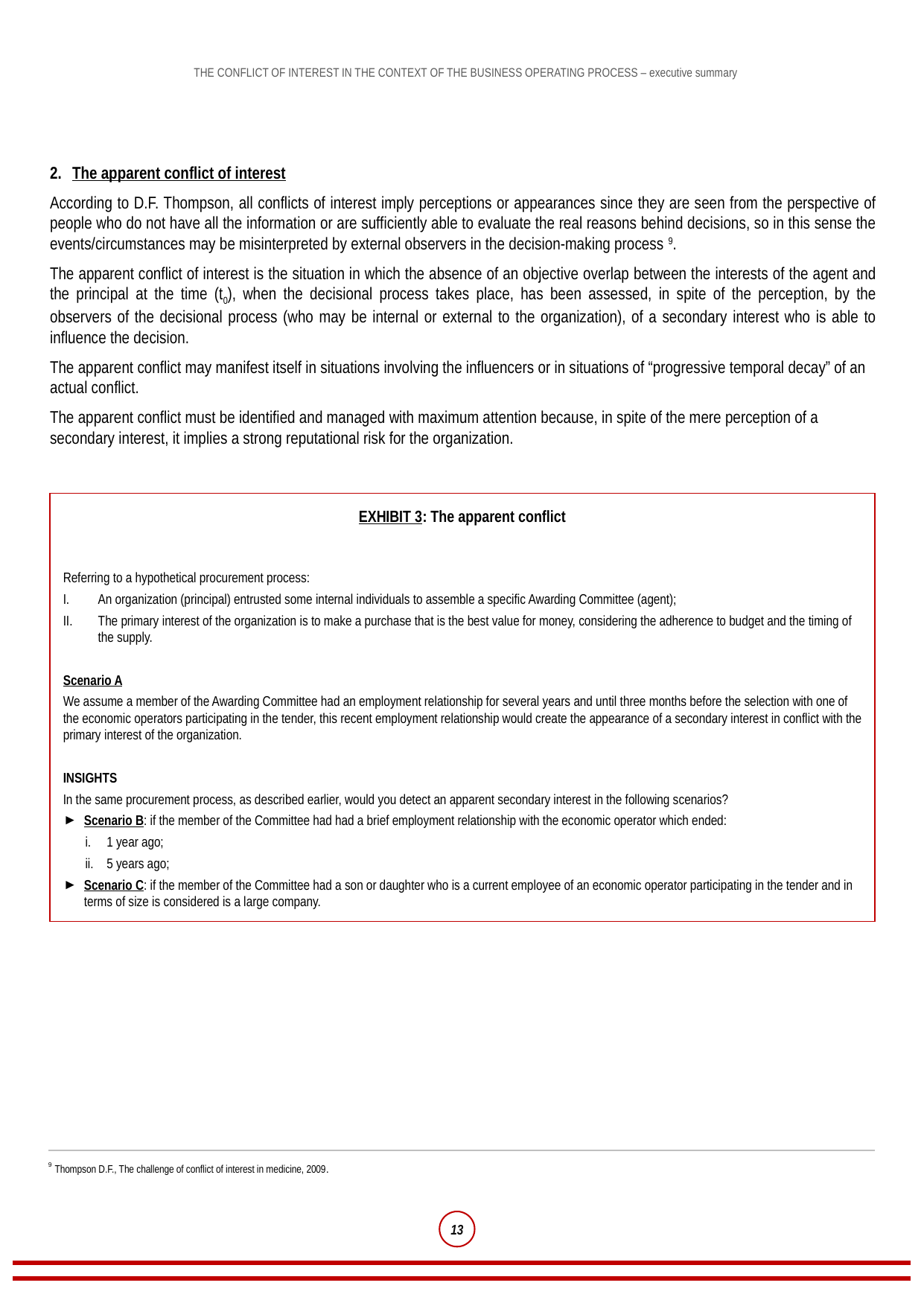

The apparent conflict of interest
According to D.F. Thompson, all conflicts of interest imply perceptions or appearances since they are seen from the perspective of people who do not have all the information or are sufficiently able to evaluate the real reasons behind decisions, so in this sense the events/circumstances may be misinterpreted by external observers in the decision-making process 9.
The apparent conflict of interest is the situation in which the absence of an objective overlap between the interests of the agent and the principal at the time (t0), when the decisional process takes place, has been assessed, in spite of the perception, by the observers of the decisional process (who may be internal or external to the organization), of a secondary interest who is able to influence the decision.
The apparent conflict may manifest itself in situations involving the influencers or in situations of “progressive temporal decay” of an actual conflict.
The apparent conflict must be identified and managed with maximum attention because, in spite of the mere perception of a secondary interest, it implies a strong reputational risk for the organization.

EXHIBIT 3: The apparent conflict

Referring to a hypothetical procurement process:
An organization (principal) entrusted some internal individuals to assemble a specific Awarding Committee (agent);
The primary interest of the organization is to make a purchase that is the best value for money, considering the adherence to budget and the timing of the supply.

Scenario A
We assume a member of the Awarding Committee had an employment relationship for several years and until three months before the selection with one of the economic operators participating in the tender, this recent employment relationship would create the appearance of a secondary interest in conflict with the primary interest of the organization.

INSIGHTS
In the same procurement process, as described earlier, would you detect an apparent secondary interest in the following scenarios?
Scenario B: if the member of the Committee had had a brief employment relationship with the economic operator which ended:
1 year ago;
5 years ago;
Scenario C: if the member of the Committee had a son or daughter who is a current employee of an economic operator participating in the tender and in terms of size is considered is a large company.
9 Thompson D.F., The challenge of conflict of interest in medicine, 2009.